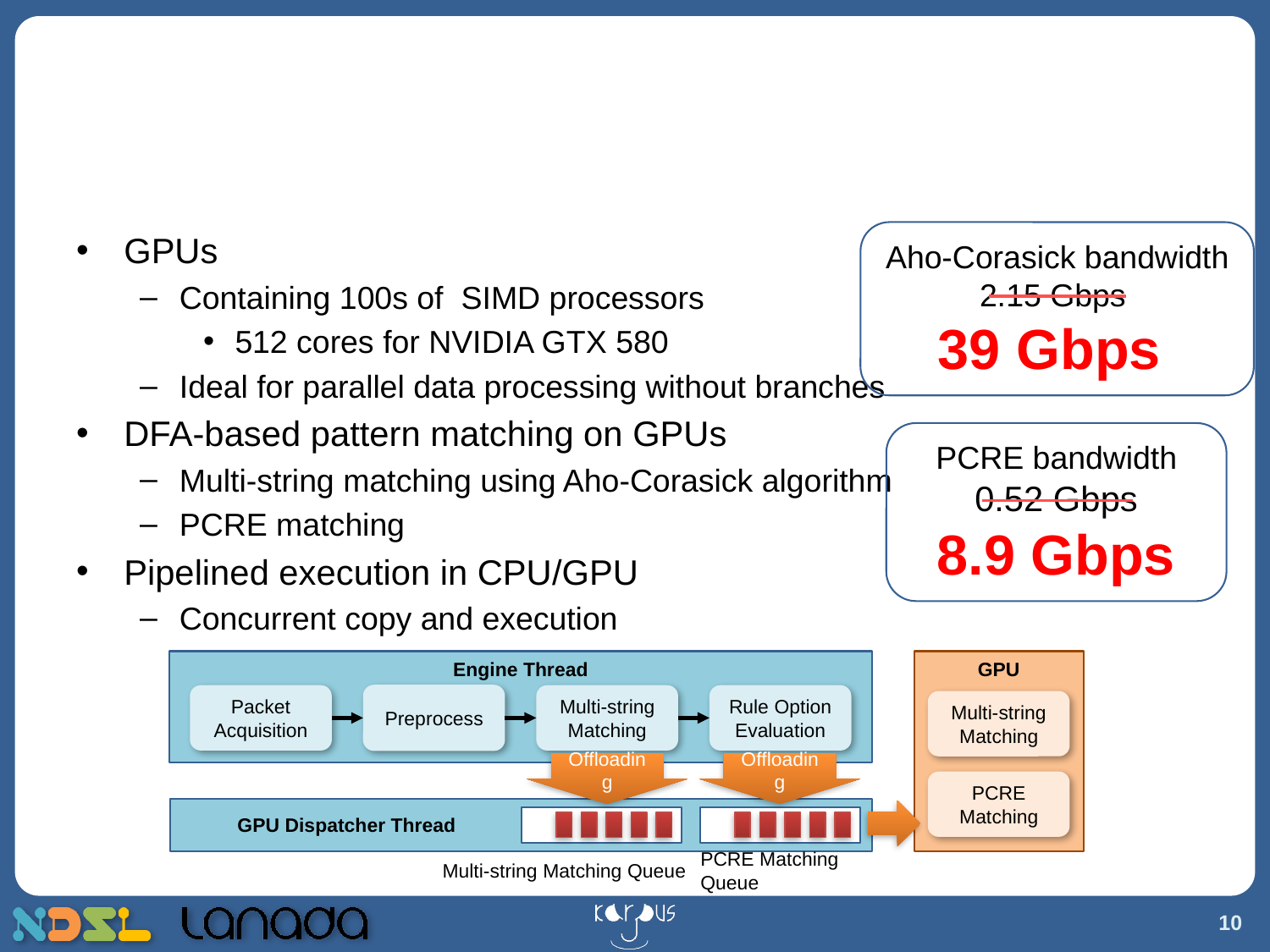

# Solution: GPU for Pattern Matching
GPUs
Containing 100s of  SIMD processors
512 cores for NVIDIA GTX 580
Ideal for parallel data processing without branches
DFA-based pattern matching on GPUs
Multi-string matching using Aho-Corasick algorithm
PCRE matching
Pipelined execution in CPU/GPU
Concurrent copy and execution

Aho-Corasick bandwidth
2.15 Gbps
39 Gbps
PCRE bandwidth
0.52 Gbps
8.9 Gbps
GPU

Engine Thread
Packet Acquisition
Preprocess
Multi-string
Matching
Rule Option
Evaluation
Offloading
Offloading
          GPU Dispatcher Thread

Multi-string
Matching
PCRE
Matching

Multi-string Matching Queue
PCRE Matching Queue
10